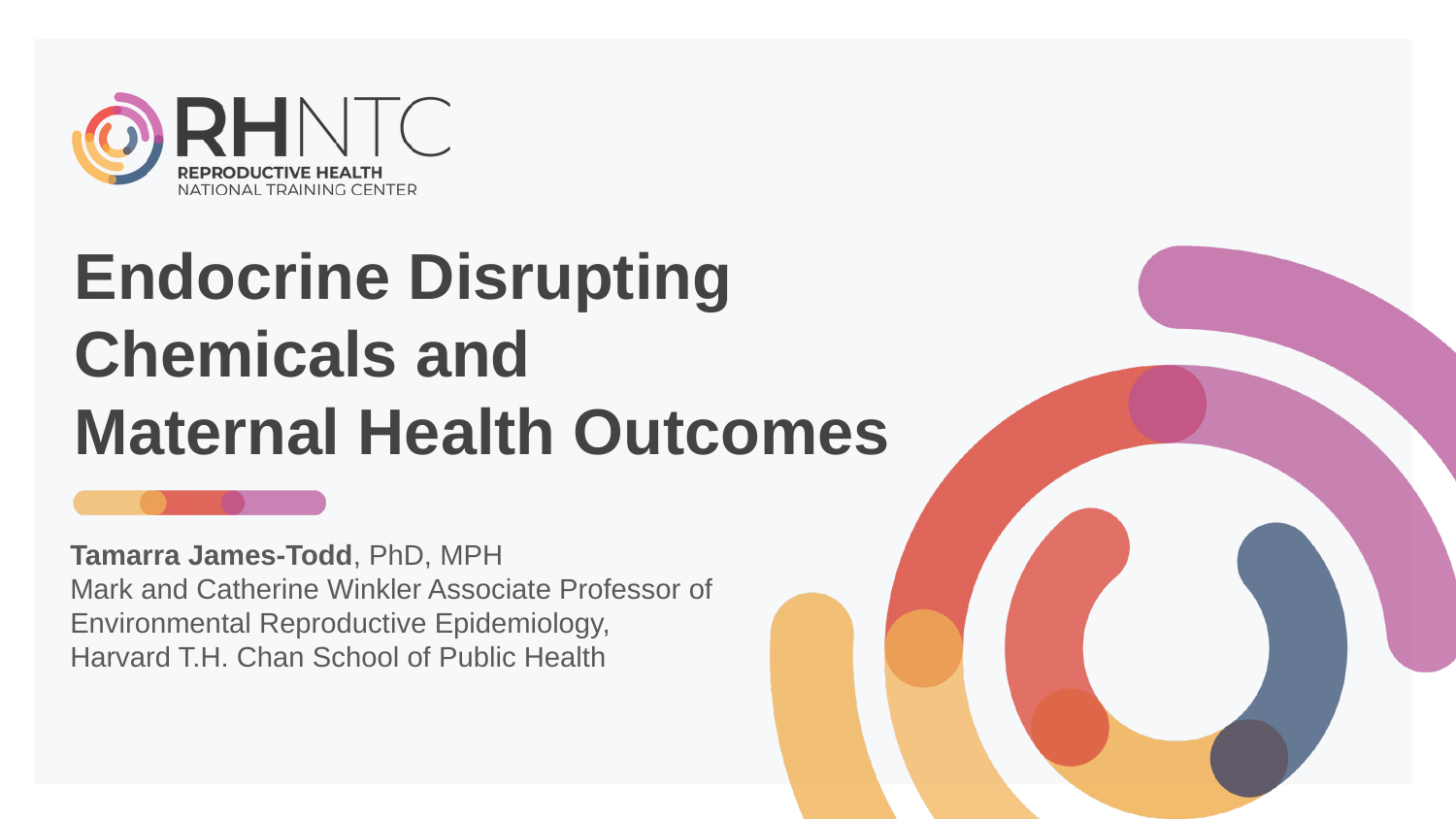

# Endocrine Disrupting Chemicals and Maternal Health Outcomes
Tamarra James-Todd, PhD, MPH
Mark and Catherine Winkler Associate Professor of Environmental Reproductive Epidemiology,
Harvard T.H. Chan School of Public Health